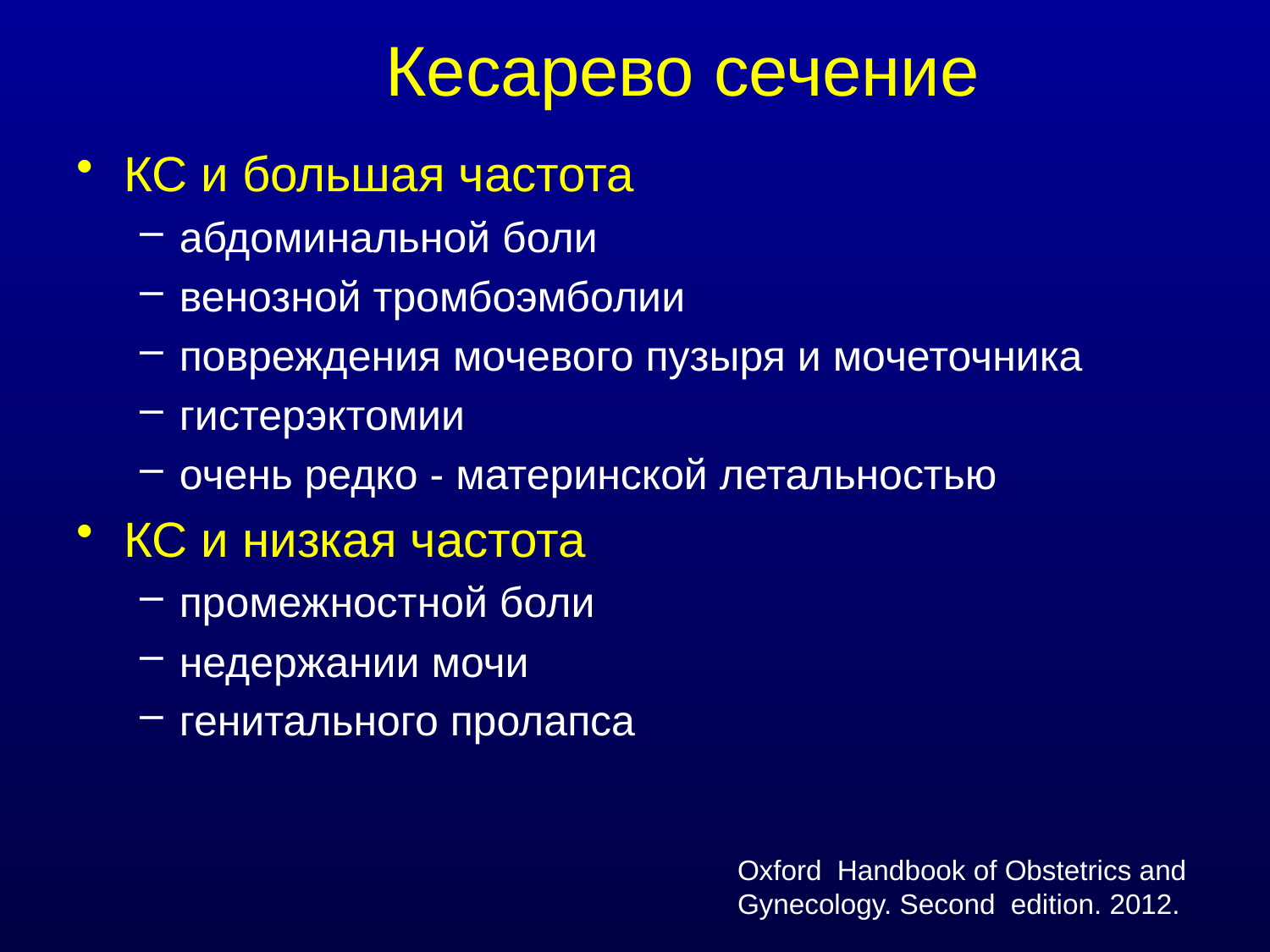

# Кесарево сечение
КС и большая частота
абдоминальной боли
венозной тромбоэмболии
повреждения мочевого пузыря и мочеточника
гистерэктомии
очень редко - материнской летальностью
КС и низкая частота
промежностной боли
недержании мочи
генитального пролапса

Oxford  Handbook of Obstetrics and Gynecology. Second  edition. 2012.